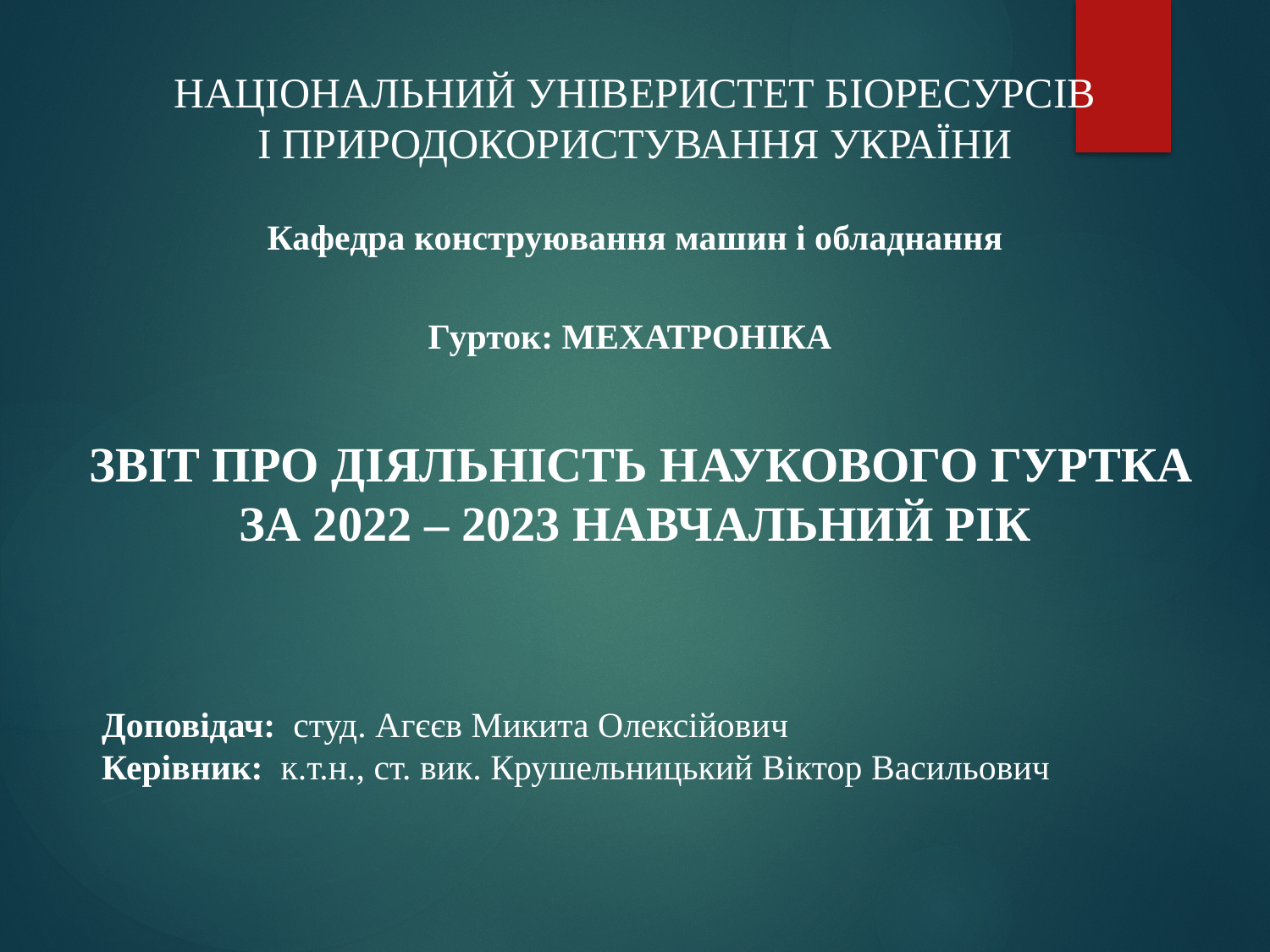

НАЦІОНАЛЬНИЙ УНІВЕРИСТЕТ БІОРЕСУРСІВ
І ПРИРОДОКОРИСТУВАННЯ УКРАЇНИ
Кафедра конструювання машин і обладнання
Гурток: МЕХАТРОНІКА
 ЗВІТ ПРО ДІЯЛЬНІСТЬ НАУКОВОГО ГУРТКА
ЗА 2022 – 2023 НАВЧАЛЬНИЙ РІК
Доповідач:  студ. Агєєв Микита Олексійович
Керівник:  к.т.н., ст. вик. Крушельницький Віктор Васильович